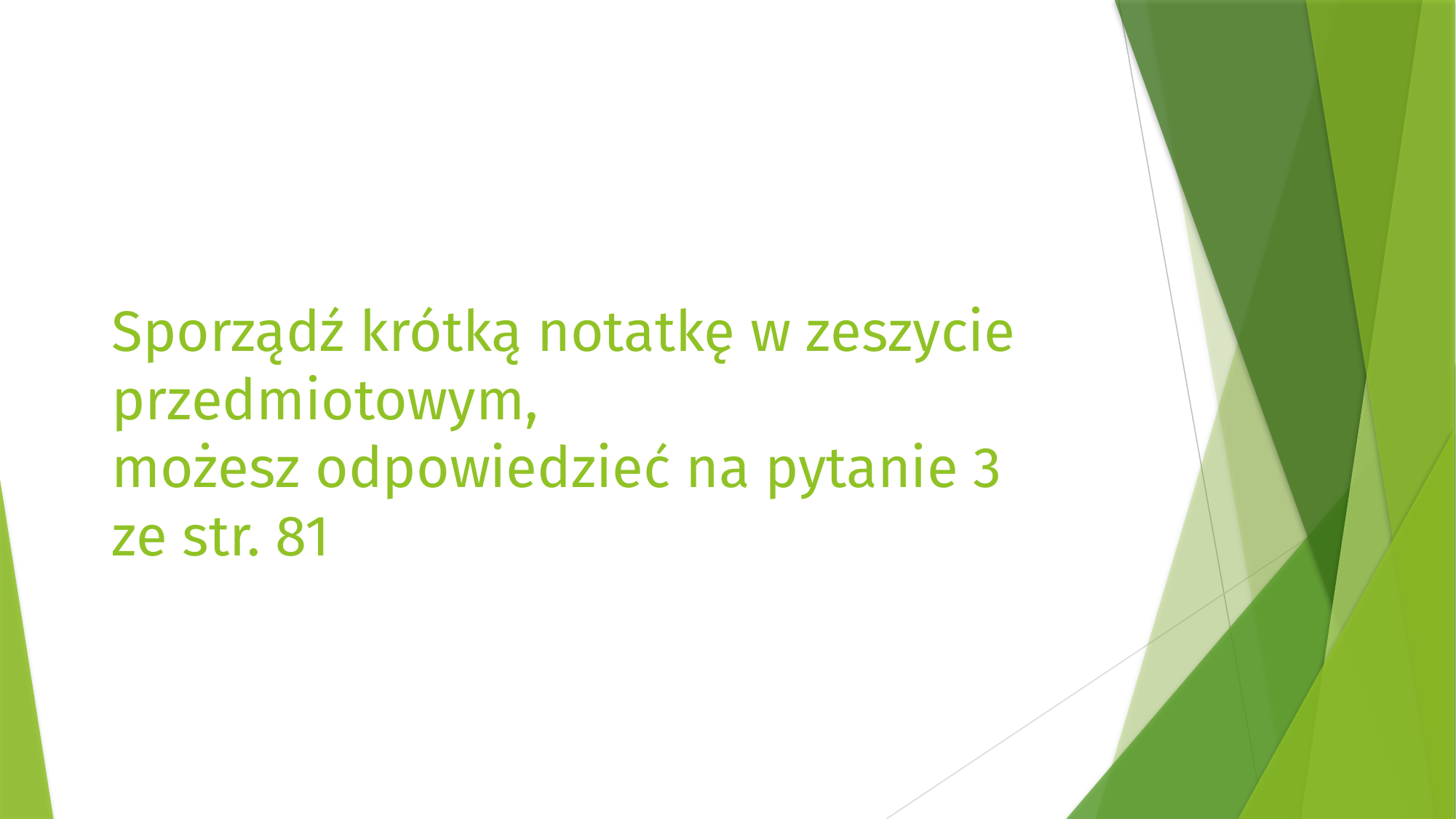

# Sporządź krótką notatkę w zeszycie przedmiotowym, możesz odpowiedzieć na pytanie 3 ze str. 81